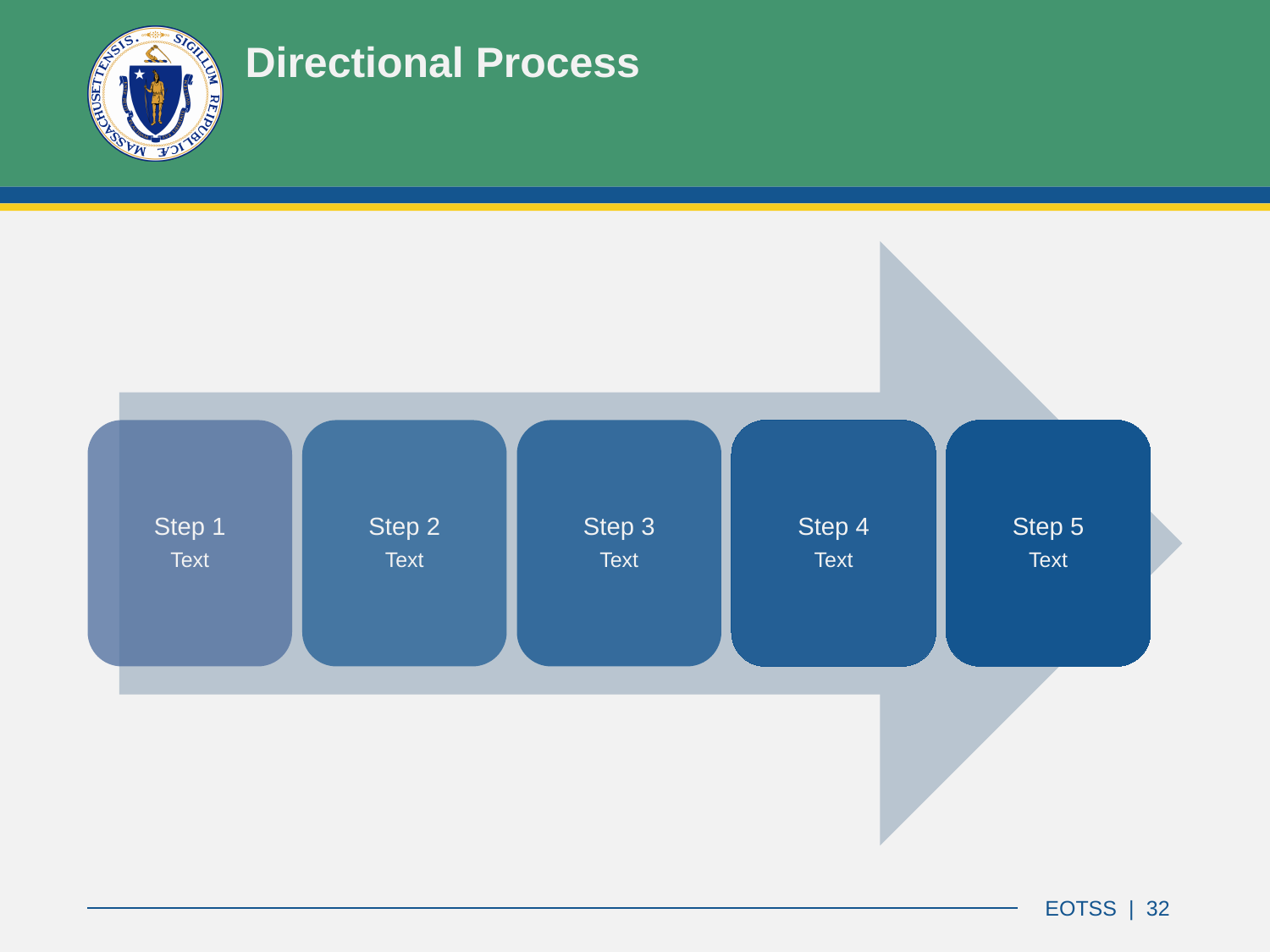

# Directional Process

Step 1
Text
Step 2
Text
Step 3
Text
Step 4
Text
Step 5
Text

EOTSS  |  32